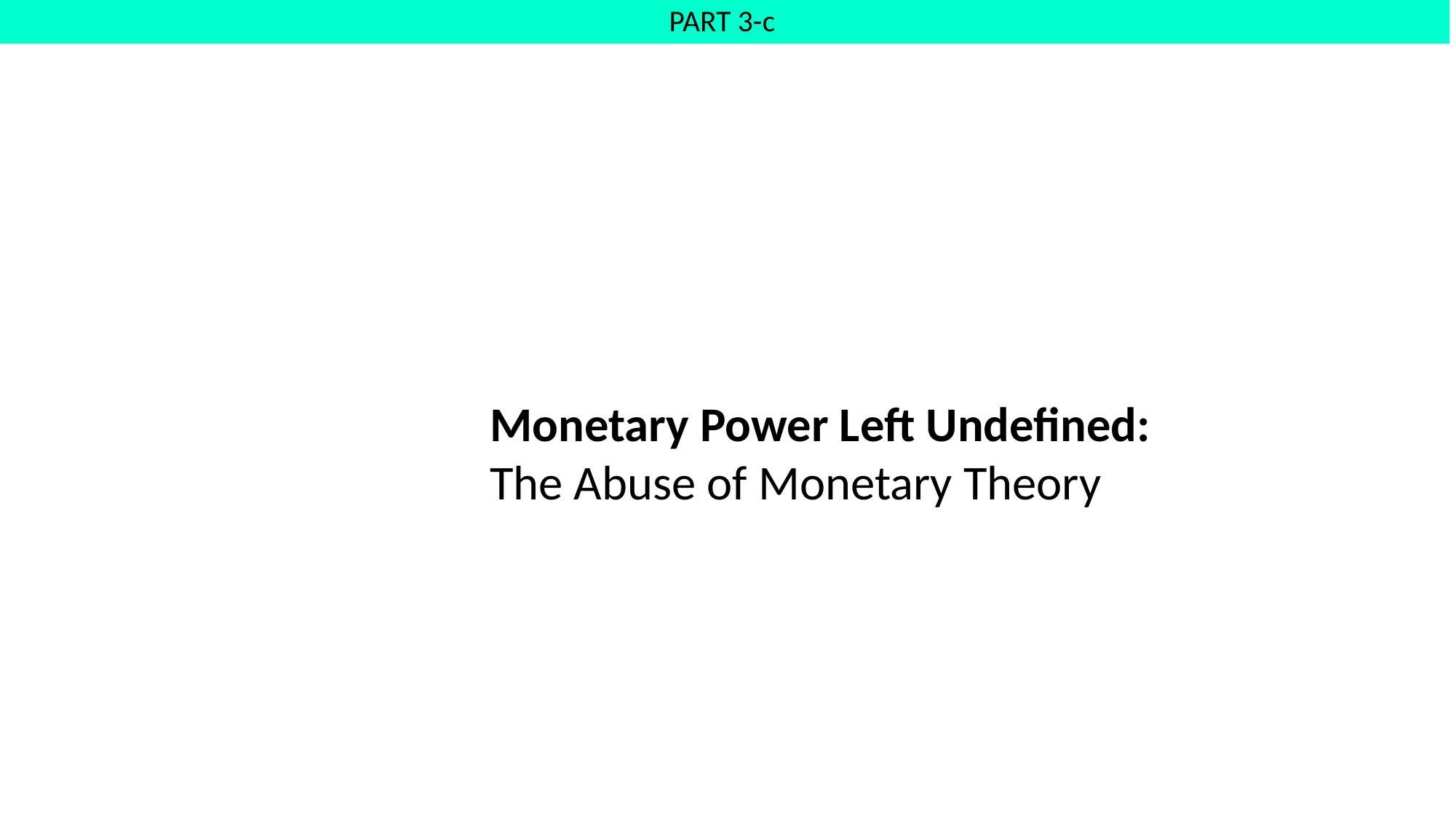

# PART 3-c

Monetary Power Left Undefined:
The Abuse of Monetary Theory